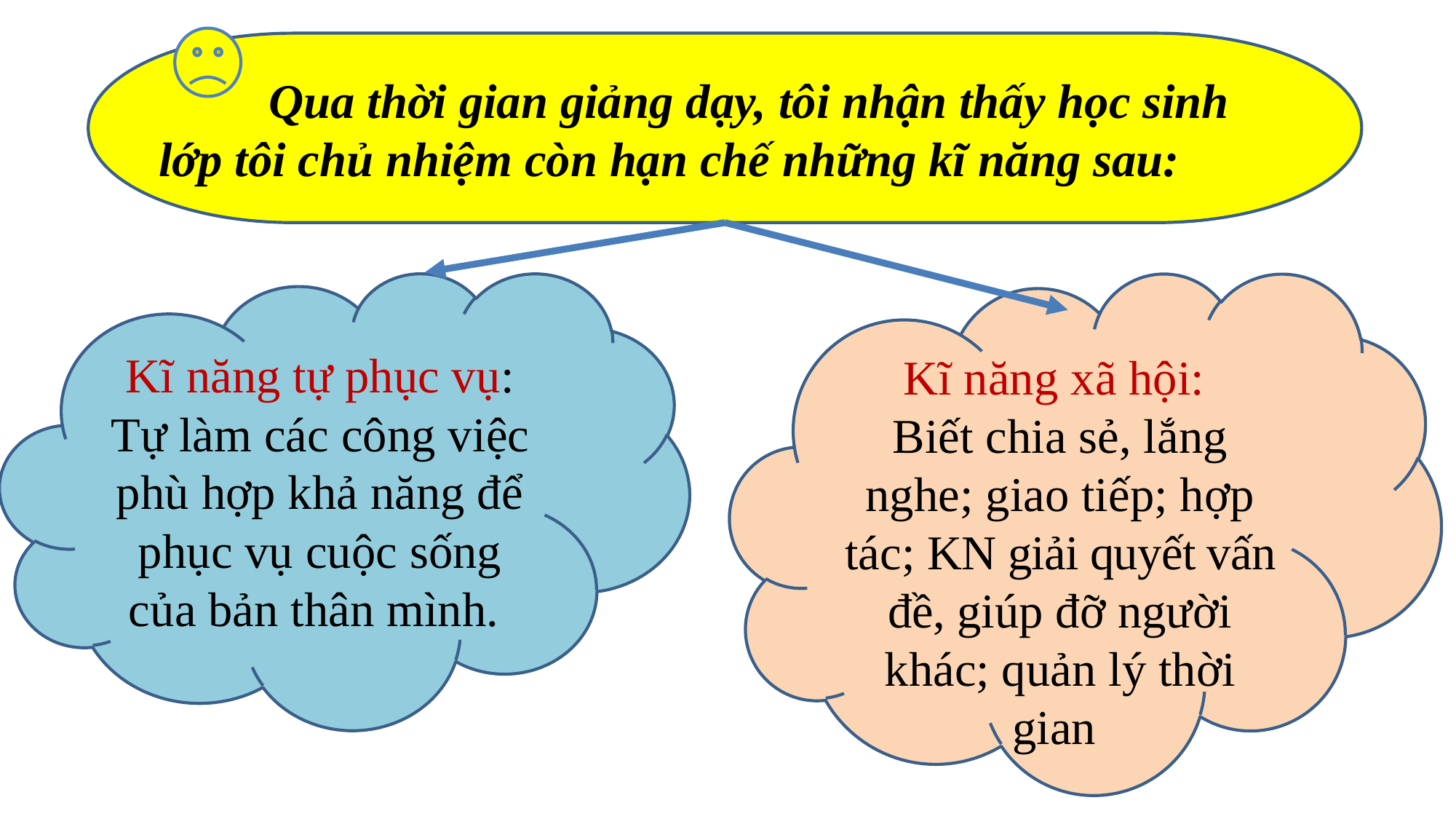

Qua thời gian giảng dạy, tôi nhận thấy học sinh lớp tôi chủ nhiệm còn hạn chế những kĩ năng sau:
Kĩ năng tự phục vụ: Tự làm các công việc phù hợp khả năng để phục vụ cuộc sống của bản thân mình.

Kĩ năng xã hội:
Biết chia sẻ, lắng nghe; giao tiếp; hợp tác; KN giải quyết vấn đề, giúp đỡ người khác; quản lý thời gian